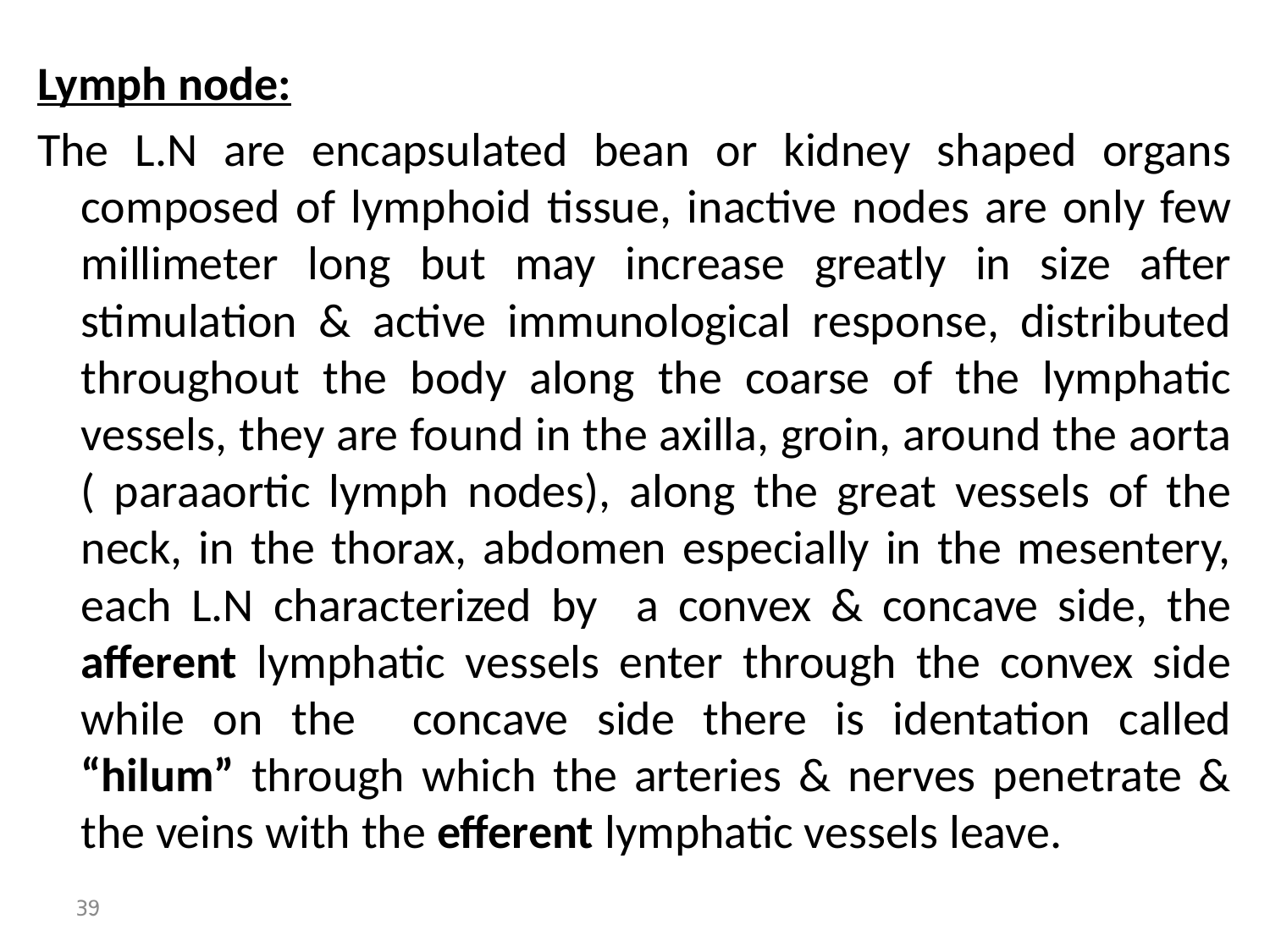

Lymph node:
The L.N are encapsulated bean or kidney shaped organs composed of lymphoid tissue, inactive nodes are only few millimeter long but may increase greatly in size after stimulation & active immunological response, distributed throughout the body along the coarse of the lymphatic vessels, they are found in the axilla, groin, around the aorta ( paraaortic lymph nodes), along the great vessels of the neck, in the thorax, abdomen especially in the mesentery, each L.N characterized by  a convex & concave side, the afferent lymphatic vessels enter through the convex side while on the  concave side there is identation called “hilum” through which the arteries & nerves penetrate & the veins with the efferent lymphatic vessels leave.

39